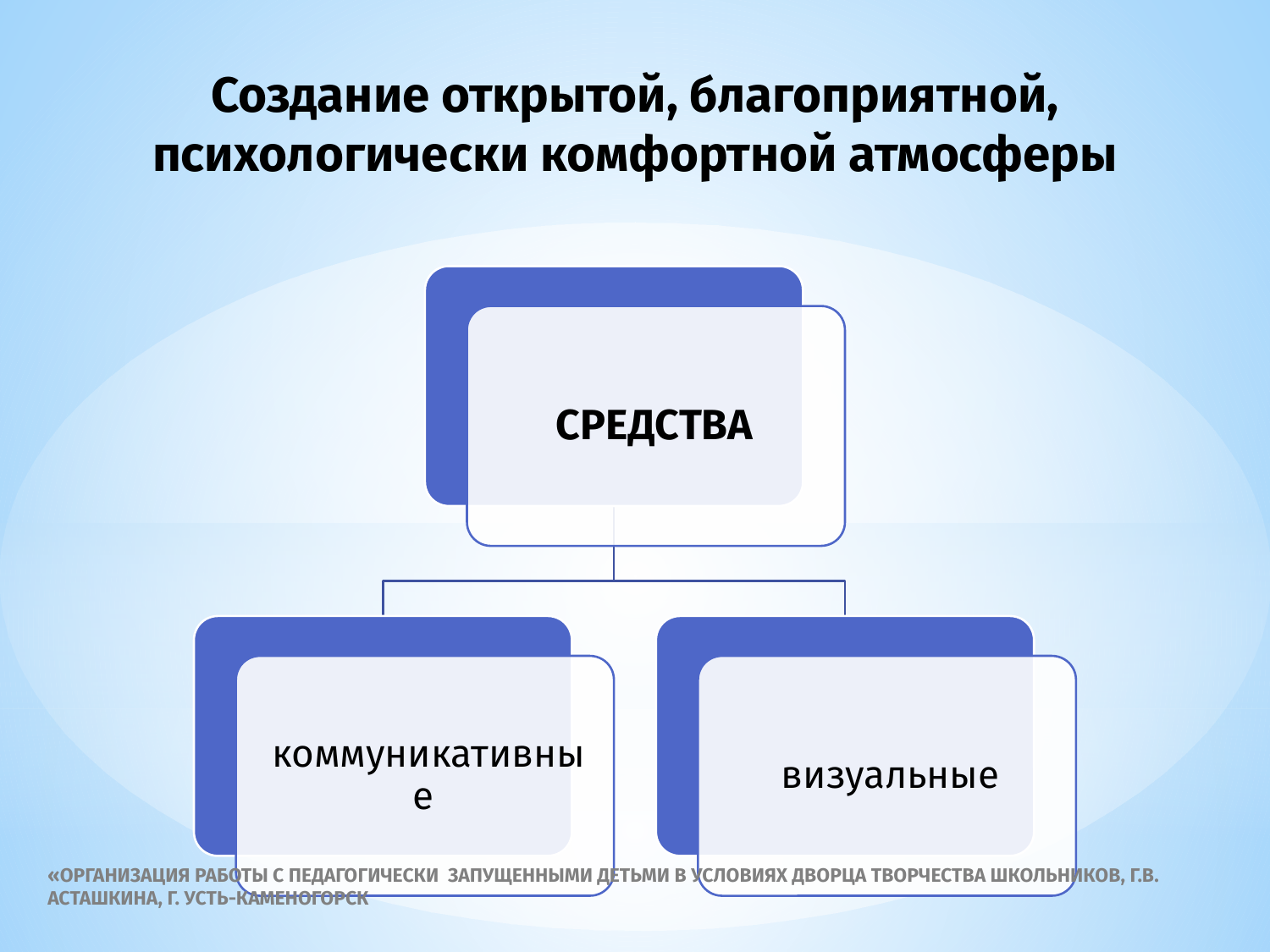

# Создание открытой, благоприят­ной, психологически комфортной атмосферы
СРЕДСТВА
коммуникативные
визуальные
«ОРГАНИЗАЦИЯ РАБОТЫ С ПЕДАГОГИЧЕСКИ  ЗАПУЩЕННЫМИ ДЕТЬМИ В УСЛОВИЯХ ДВОРЦА ТВОРЧЕСТВА ШКОЛЬНИКОВ, Г.В. АСТАШКИНА, Г. УСТЬ-КАМЕНОГОРСК